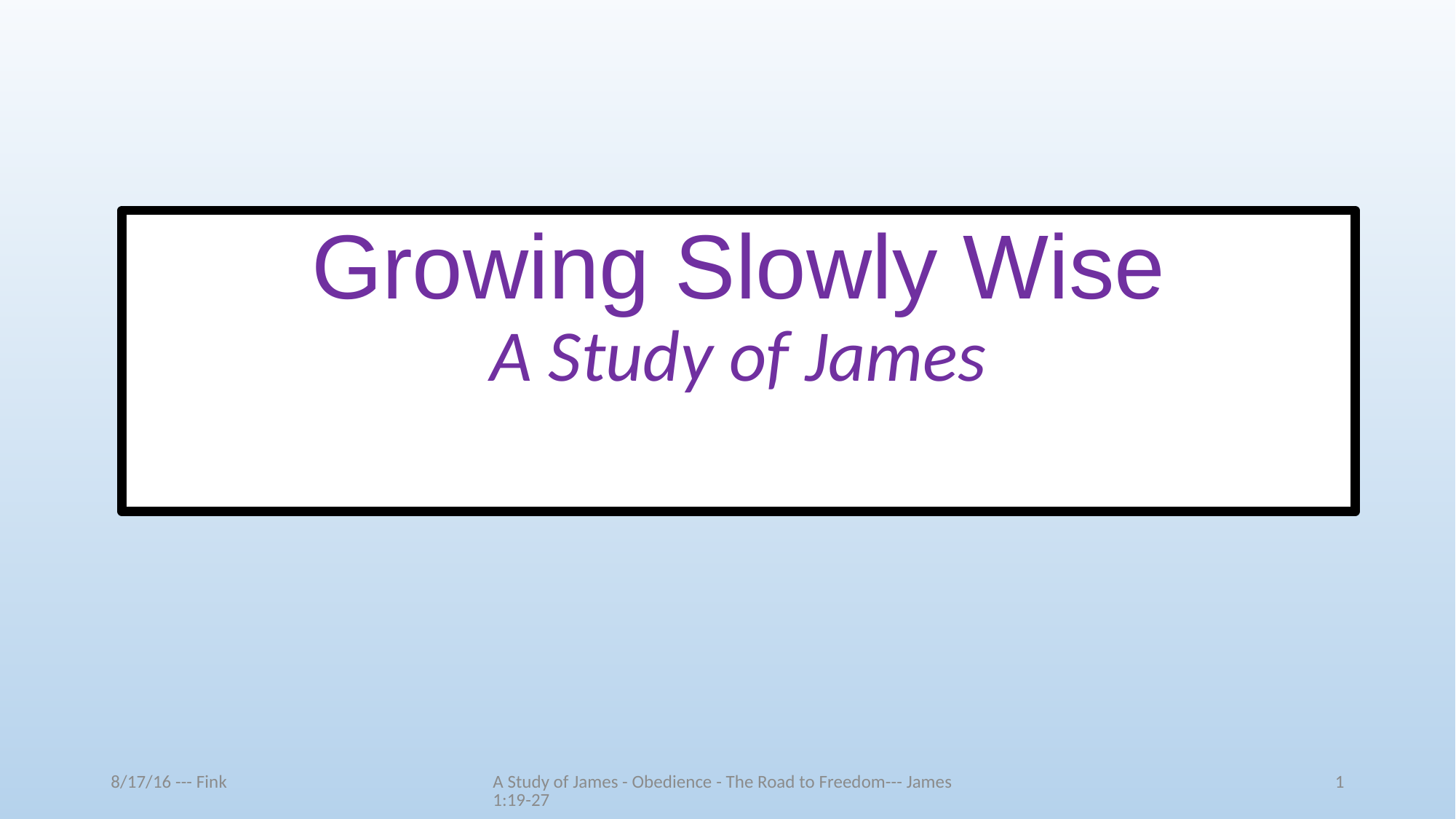

# Growing Slowly Wise A Study of James
8/17/16 --- Fink
A Study of James - Obedience - The Road to Freedom--- James 1:19-27
1